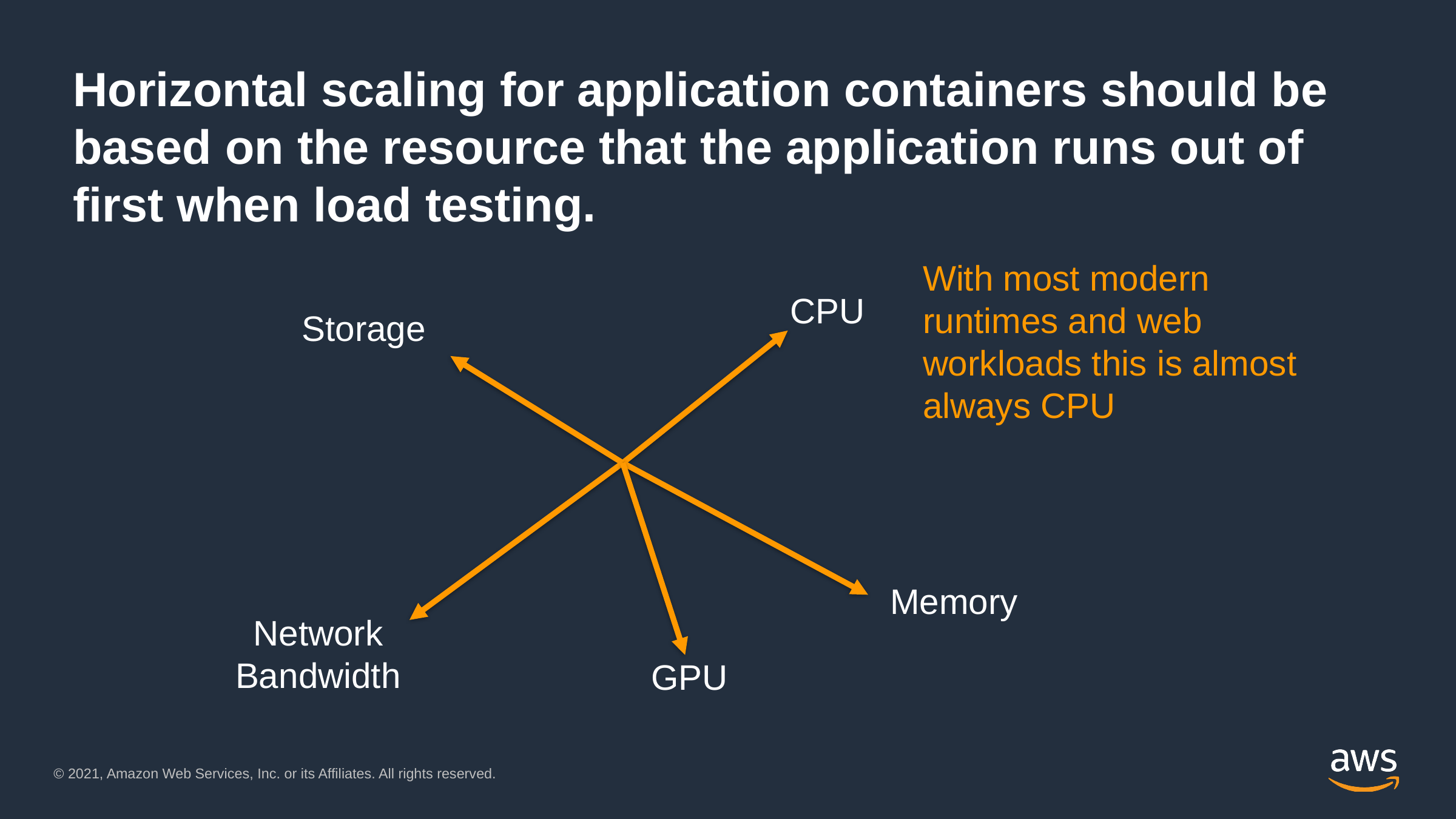

# Horizontal scaling for application containers should be based on the resource that the application runs out of first when load testing.
With most modern runtimes and web workloads this is almost always CPU
CPU
Storage
Memory
Network Bandwidth
GPU